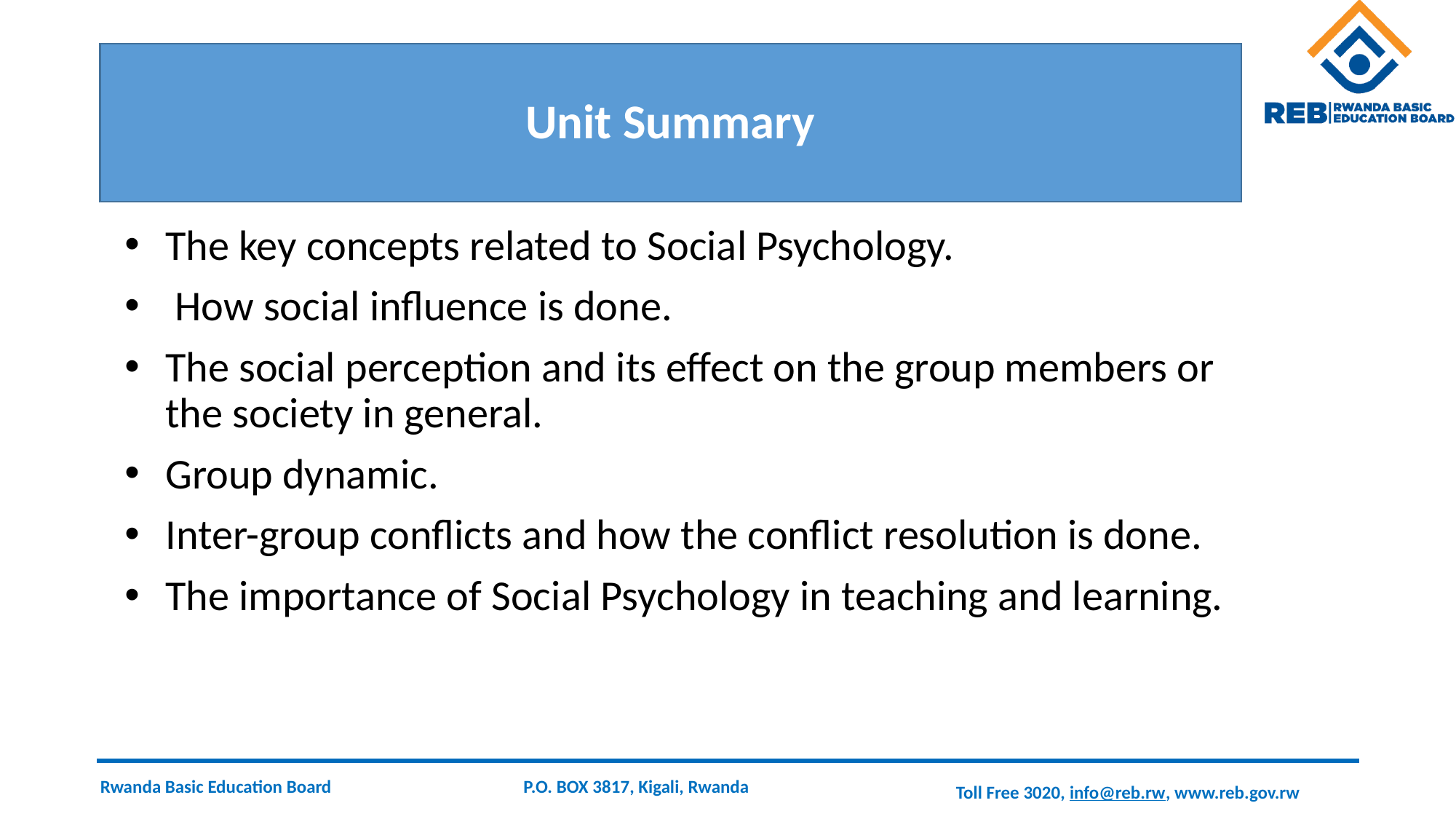

# Unit Summary
The key concepts related to Social Psychology.
 How social influence is done.
The social perception and its effect on the group members or the society in general.
Group dynamic.
Inter-group conflicts and how the conflict resolution is done.
The importance of Social Psychology in teaching and learning.